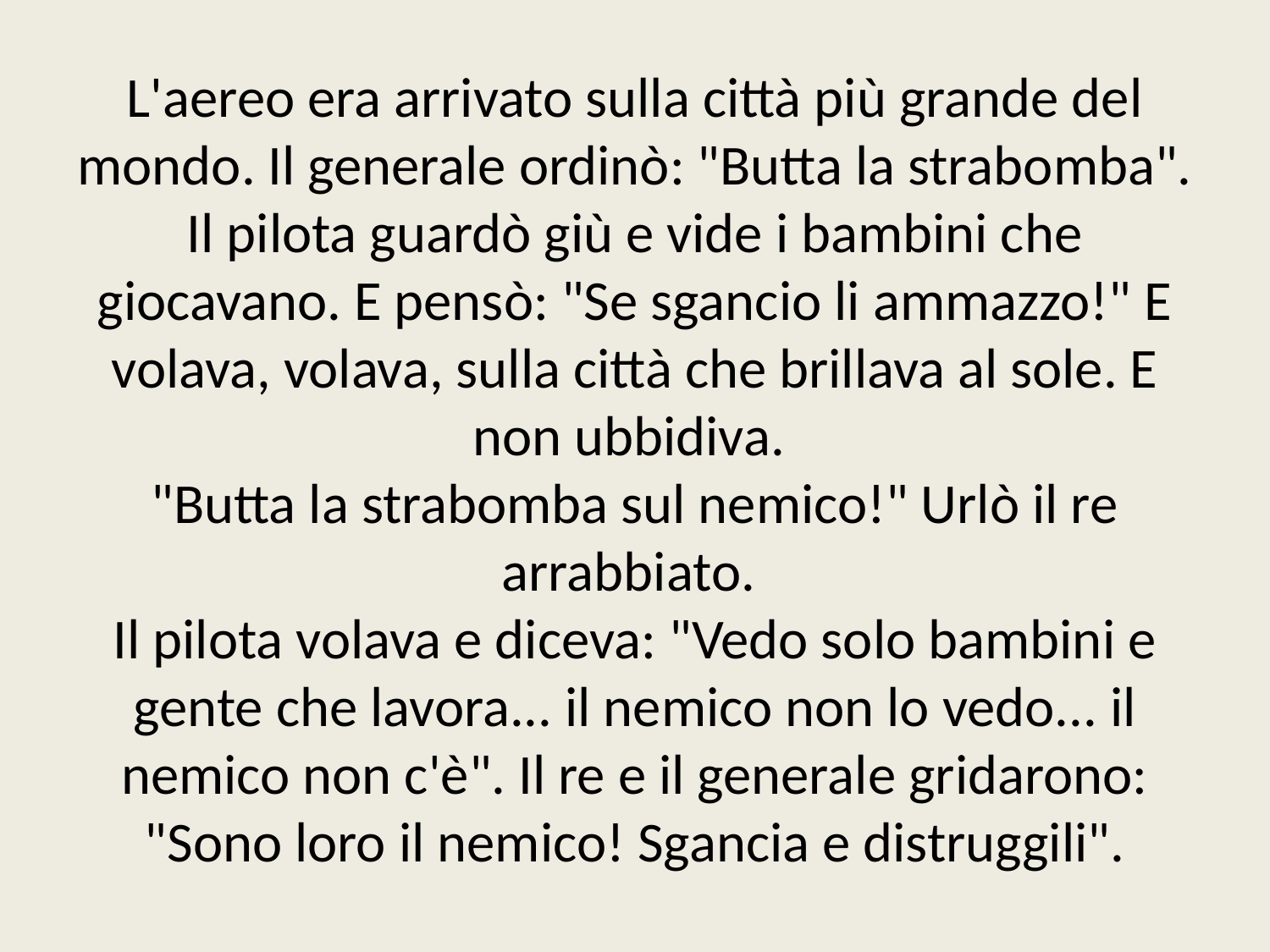

# L'aereo era arrivato sulla città più grande del mondo. Il generale ordinò: "Butta la strabomba". Il pilota guardò giù e vide i bambini che giocavano. E pensò: "Se sgancio li ammazzo!" E volava, volava, sulla città che brillava al sole. E non ubbidiva. "Butta la strabomba sul nemico!" Urlò il re arrabbiato. Il pilota volava e diceva: "Vedo solo bambini e gente che lavora... il nemico non lo vedo... il nemico non c'è". Il re e il generale gridarono: "Sono loro il nemico! Sgancia e distruggili".